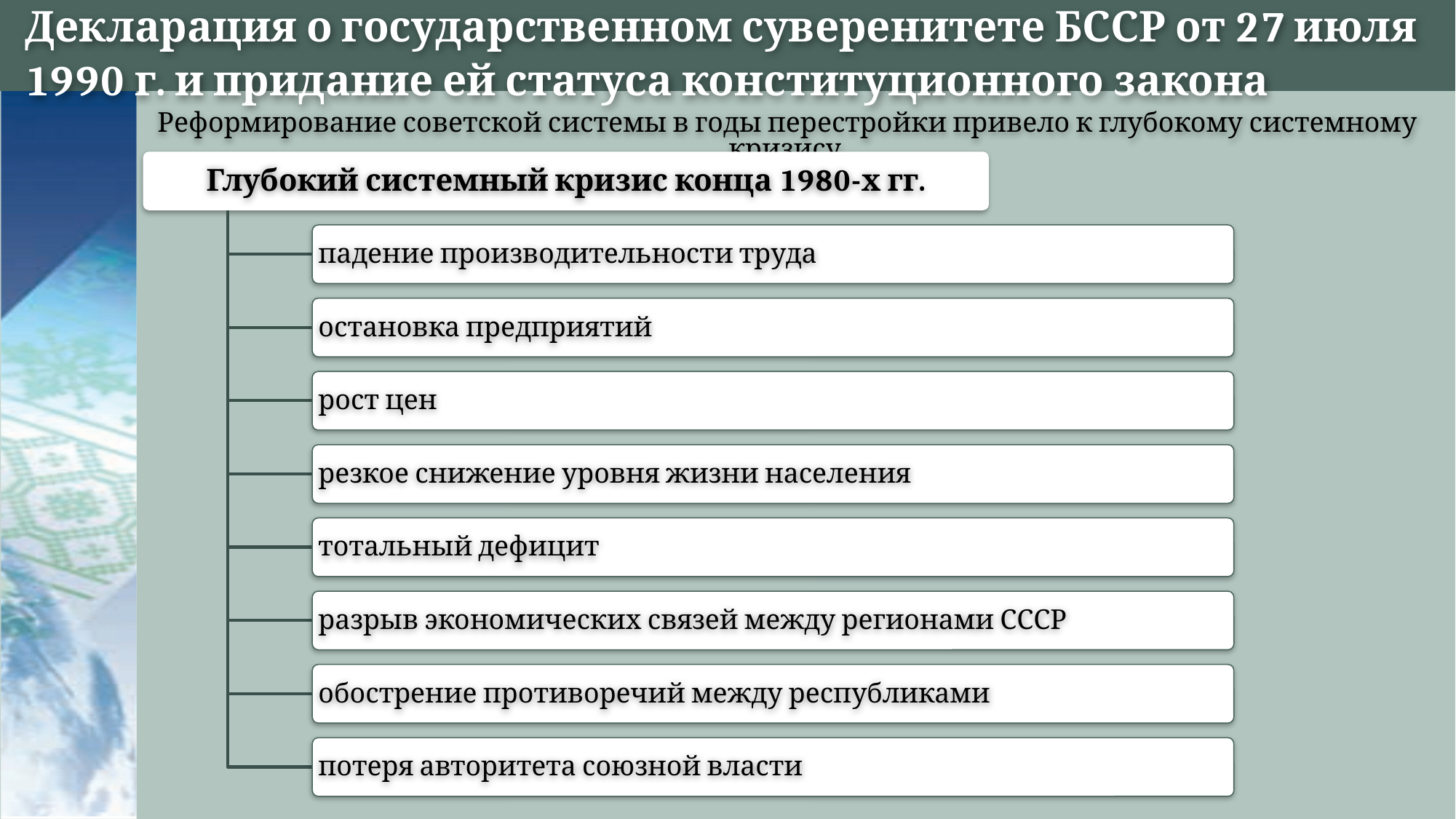

# Декларация о государственном суверенитете БССР от 27 июля 1990 г. и придание ей статуса конституционного закона
Реформирование советской системы в годы перестройки привело к глубокому системному кризису.

Глубокий системный кризис конца 1980-х гг.

падение производительности труда

остановка предприятий

рост цен

резкое снижение уровня жизни населения

тотальный дефицит

разрыв экономических связей между регионами СССР

обострение противоречий между республиками

потеря авторитета союзной власти